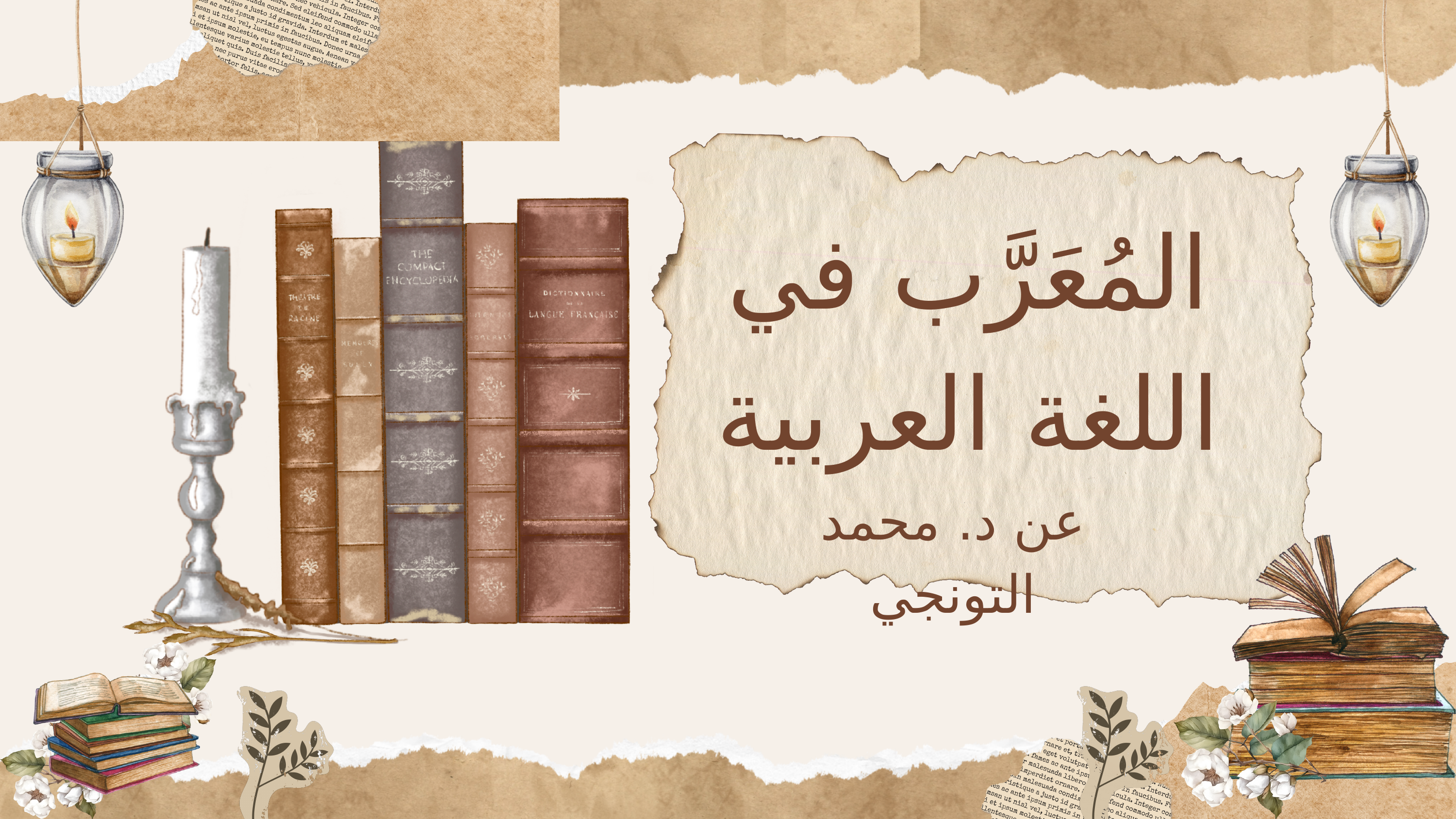

المُعَرَّب في اللغة العربية

عن د. محمد التونجي